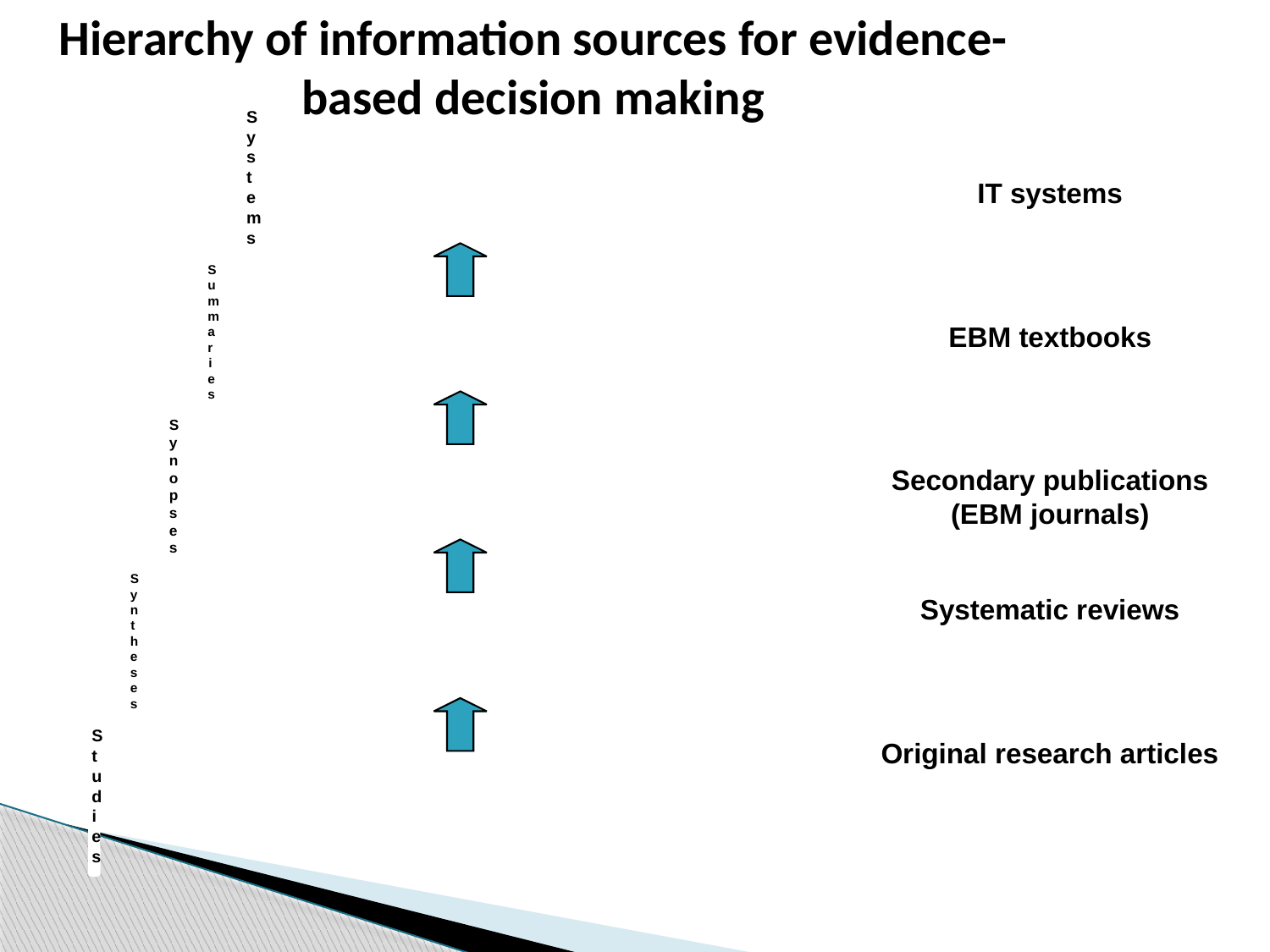

Hierarchy of information sources for evidence-based decision making

IT systems

EBM textbooks

Secondary publications (EBM journals)

Systematic reviews

Original research articles

Systems
Summaries
Synopses
Syntheses
Studies